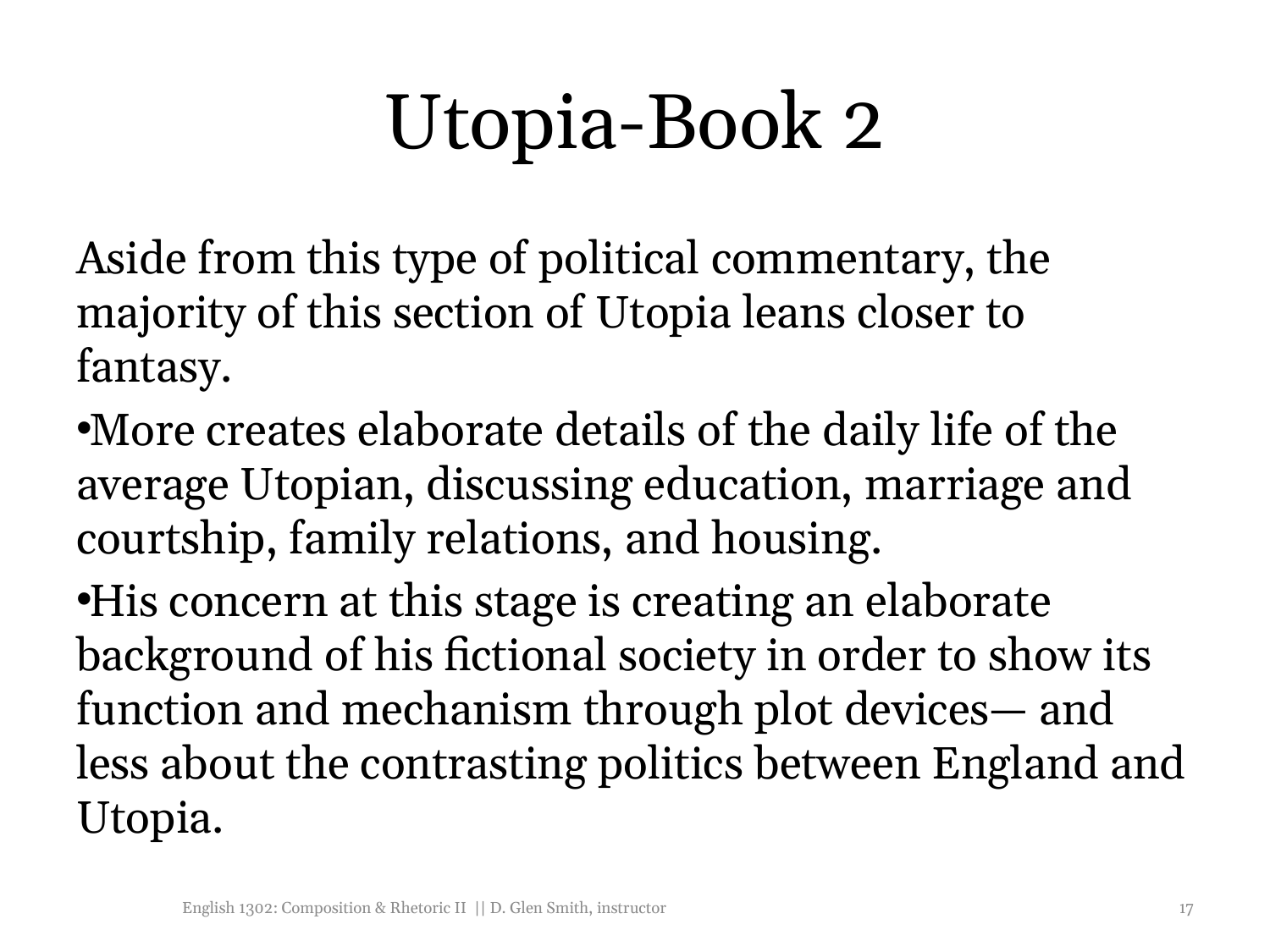

# Utopia-Book 2
Aside from this type of political commentary, the majority of this section of Utopia leans closer to fantasy.
More creates elaborate details of the daily life of the average Utopian, discussing education, marriage and courtship, family relations, and housing.
His concern at this stage is creating an elaborate background of his fictional society in order to show its function and mechanism through plot devices— and less about the contrasting politics between England and Utopia.
English 1302: Composition & Rhetoric II  || D. Glen Smith, instructor
17